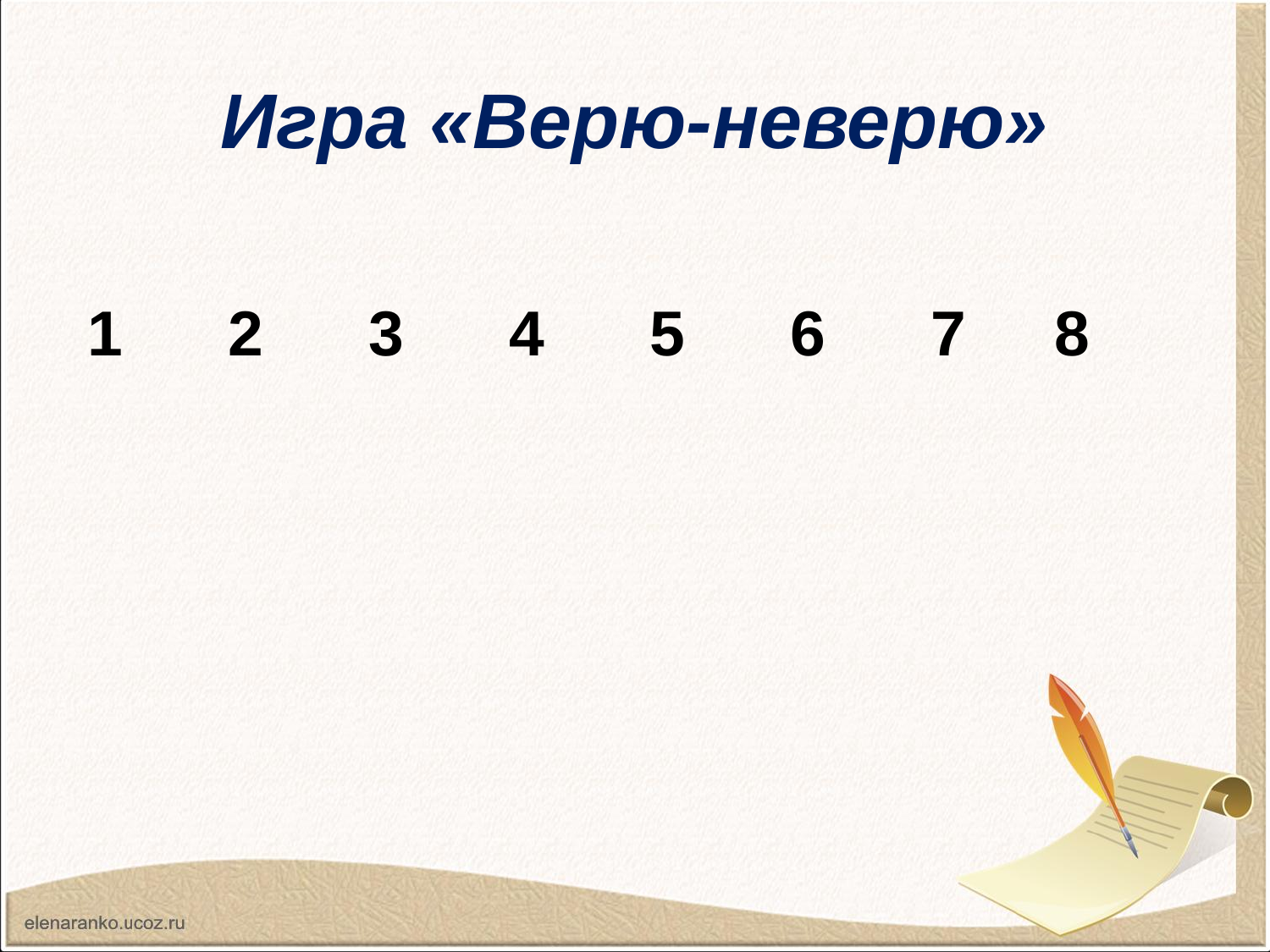

# Игра «Верю-неверю»
1      2      3      4      5      6      7     8